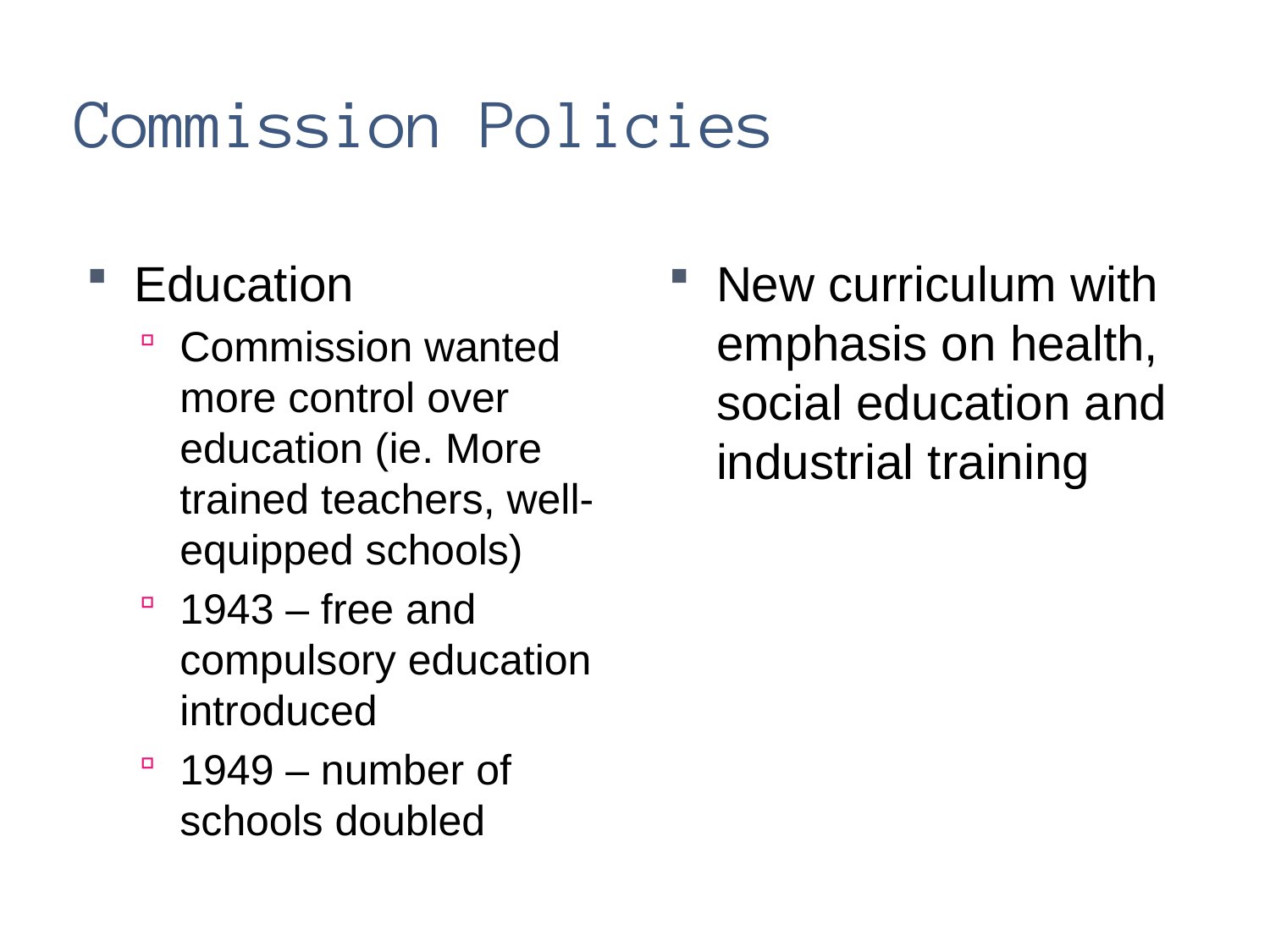

# Commission Policies
Education
Commission wanted more control over education (ie. More trained teachers, well-equipped schools)
1943 – free and compulsory education introduced
1949 – number of schools doubled
New curriculum with emphasis on health, social education and industrial training